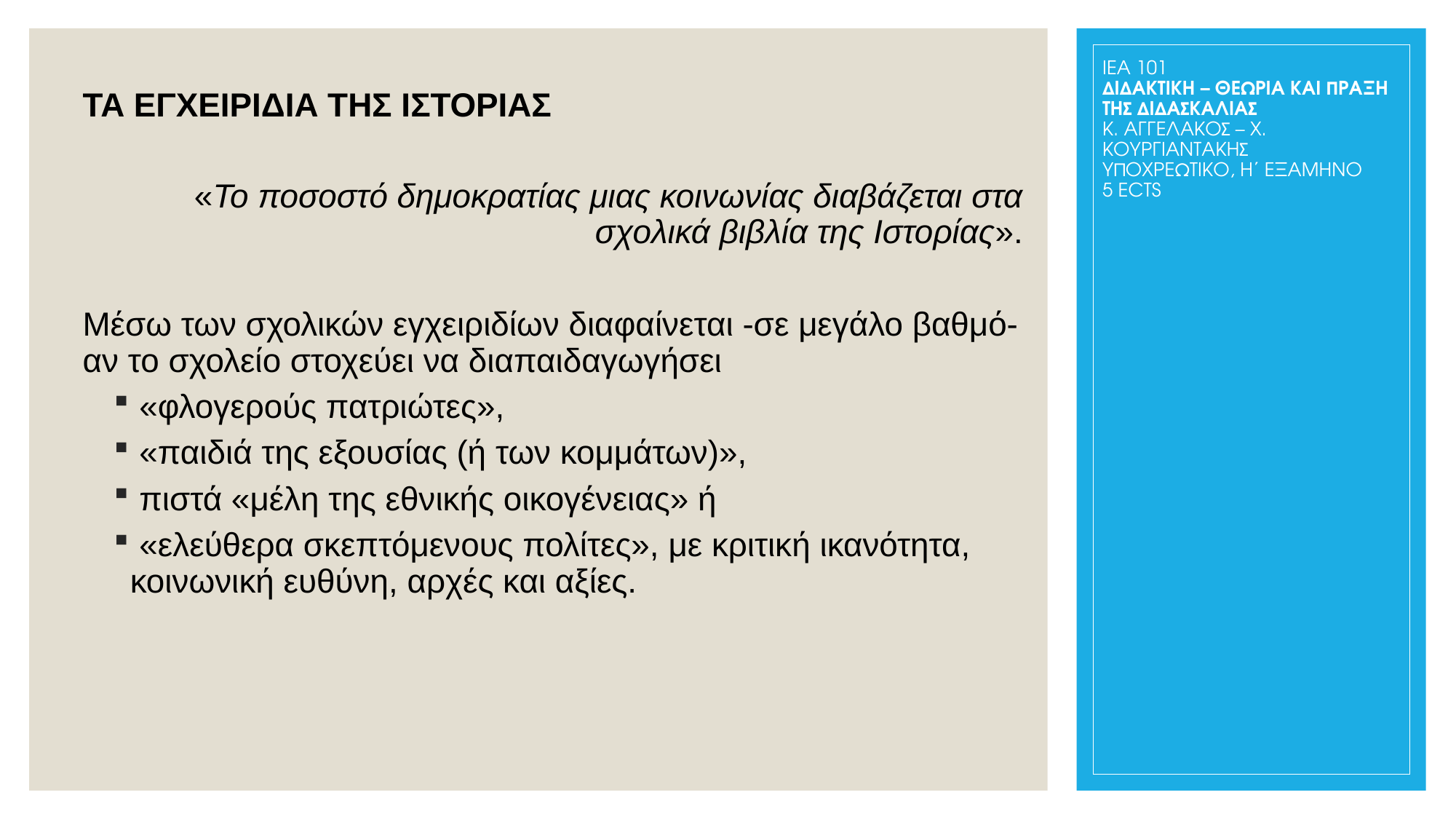

ΙΕΑ 101
ΔΙΔΑΚΤΙΚΗ – ΘΕΩΡΙΑ ΚΑΙ ΠΡΑΞΗ ΤΗΣ ΔΙΔΑΣΚΑΛΙΑΣ
Κ. ΑΓΓΕΛΑΚΟΣ – Χ. ΚΟΥΡΓΙΑΝΤΑΚΗΣ
ΥΠΟΧΡΕΩΤΙΚΟ, Η΄ ΕΞΑΜΗΝΟ
5 ECTS
ΤΑ ΕΓΧΕΙΡΙΔΙΑ ΤΗΣ ΙΣΤΟΡΙΑΣ

«Το ποσοστό δημοκρατίας μιας κοινωνίας διαβάζεται στα σχολικά βιβλία της Ιστορίας».

Μέσω των σχολικών εγχειριδίων διαφαίνεται -σε μεγάλο βαθμό- αν το σχολείο στοχεύει να διαπαιδαγωγήσει
 «φλογερούς πατριώτες»,
 «παιδιά της εξουσίας (ή των κομμάτων)»,
 πιστά «μέλη της εθνικής οικογένειας» ή
 «ελεύθερα σκεπτόμενους πολίτες», με κριτική ικανότητα, κοινωνική ευθύνη, αρχές και αξίες.